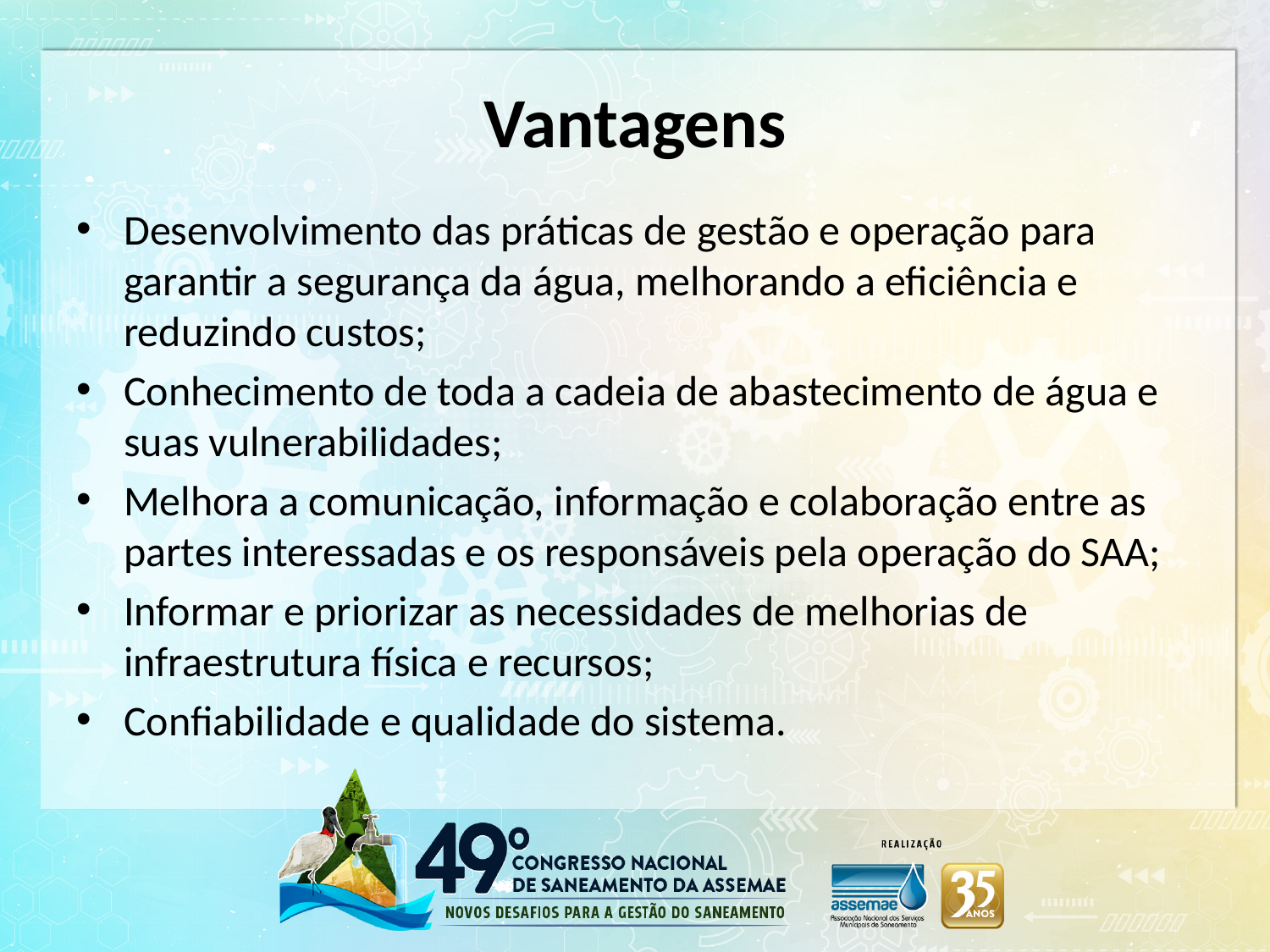

# Vantagens
Desenvolvimento das práticas de gestão e operação para garantir a segurança da água, melhorando a eficiência e reduzindo custos;
Conhecimento de toda a cadeia de abastecimento de água e suas vulnerabilidades;
Melhora a comunicação, informação e colaboração entre as partes interessadas e os responsáveis pela operação do SAA;
Informar e priorizar as necessidades de melhorias de infraestrutura física e recursos;
Confiabilidade e qualidade do sistema.